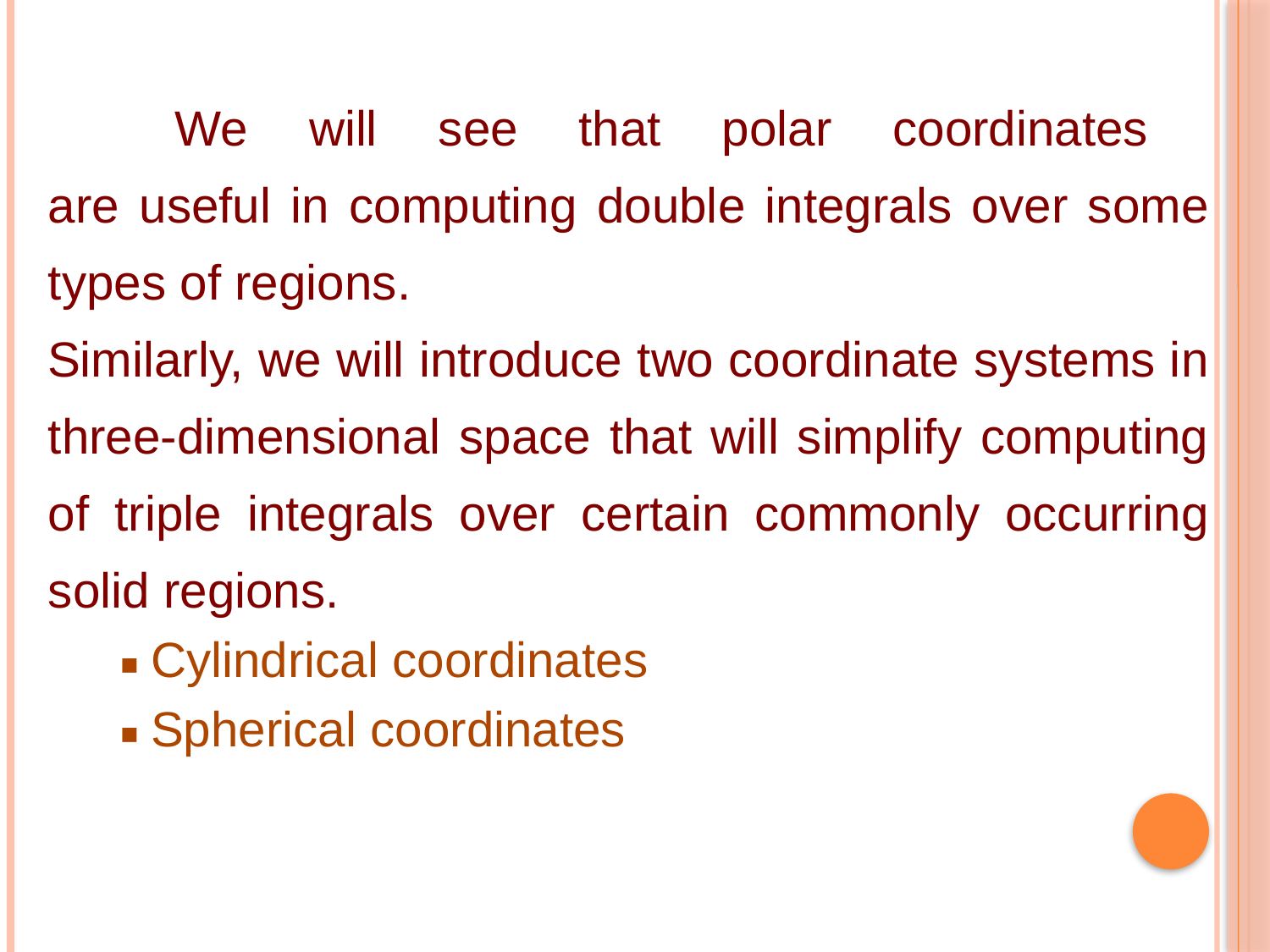

We will see that polar coordinates
are useful in computing double integrals over some types of regions.
Similarly, we will introduce two coordinate systems in three-dimensional space that will simplify computing of triple integrals over certain commonly occurring solid regions.
Cylindrical coordinates
Spherical coordinates